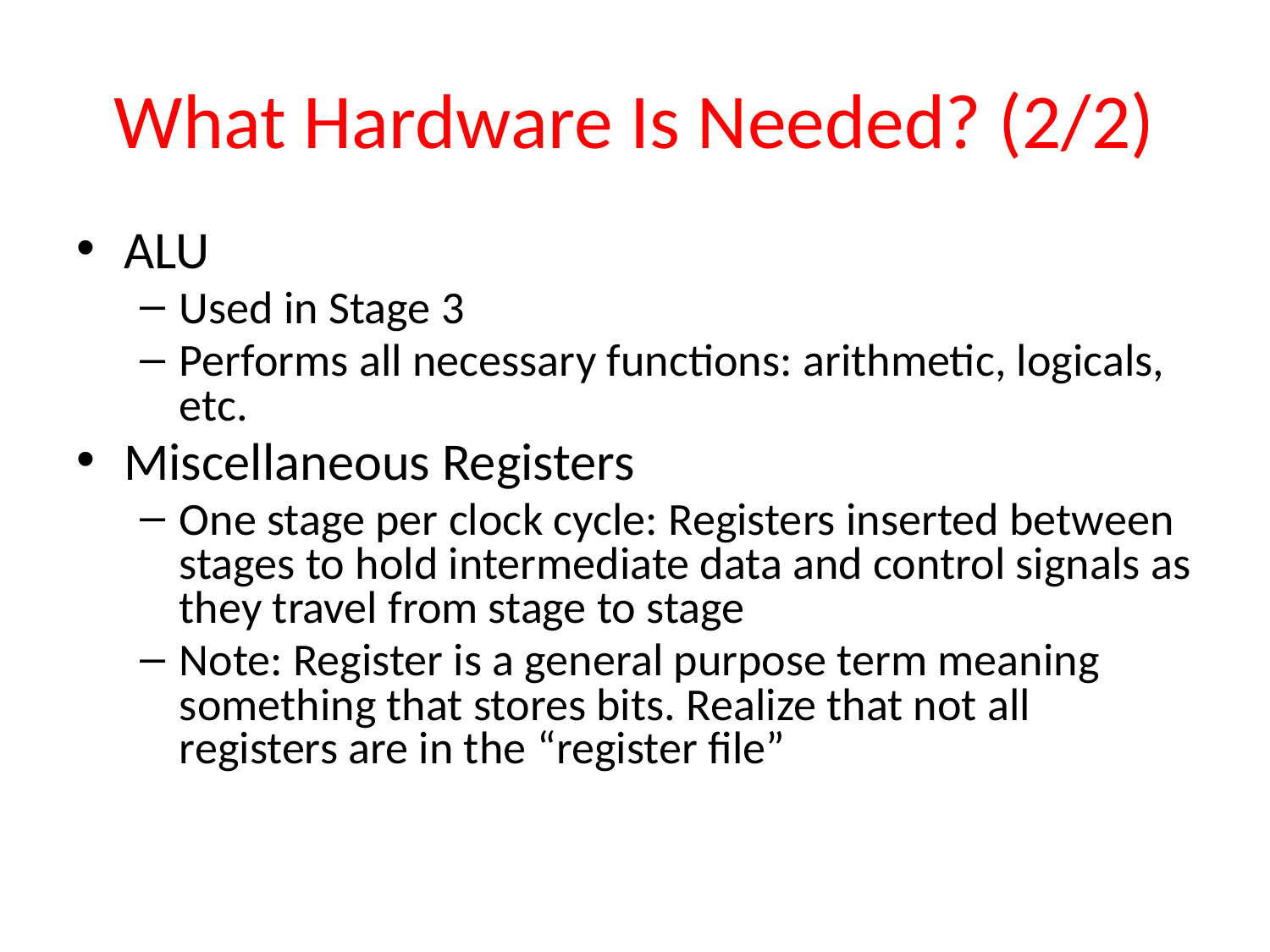

# What Hardware Is Needed? (2/2)
ALU
Used in Stage 3
Performs all necessary functions: arithmetic, logicals, etc.
Miscellaneous Registers
One stage per clock cycle: Registers inserted between stages to hold intermediate data and control signals as they travel from stage to stage
Note: Register is a general purpose term meaning something that stores bits. Realize that not all registers are in the “register file”